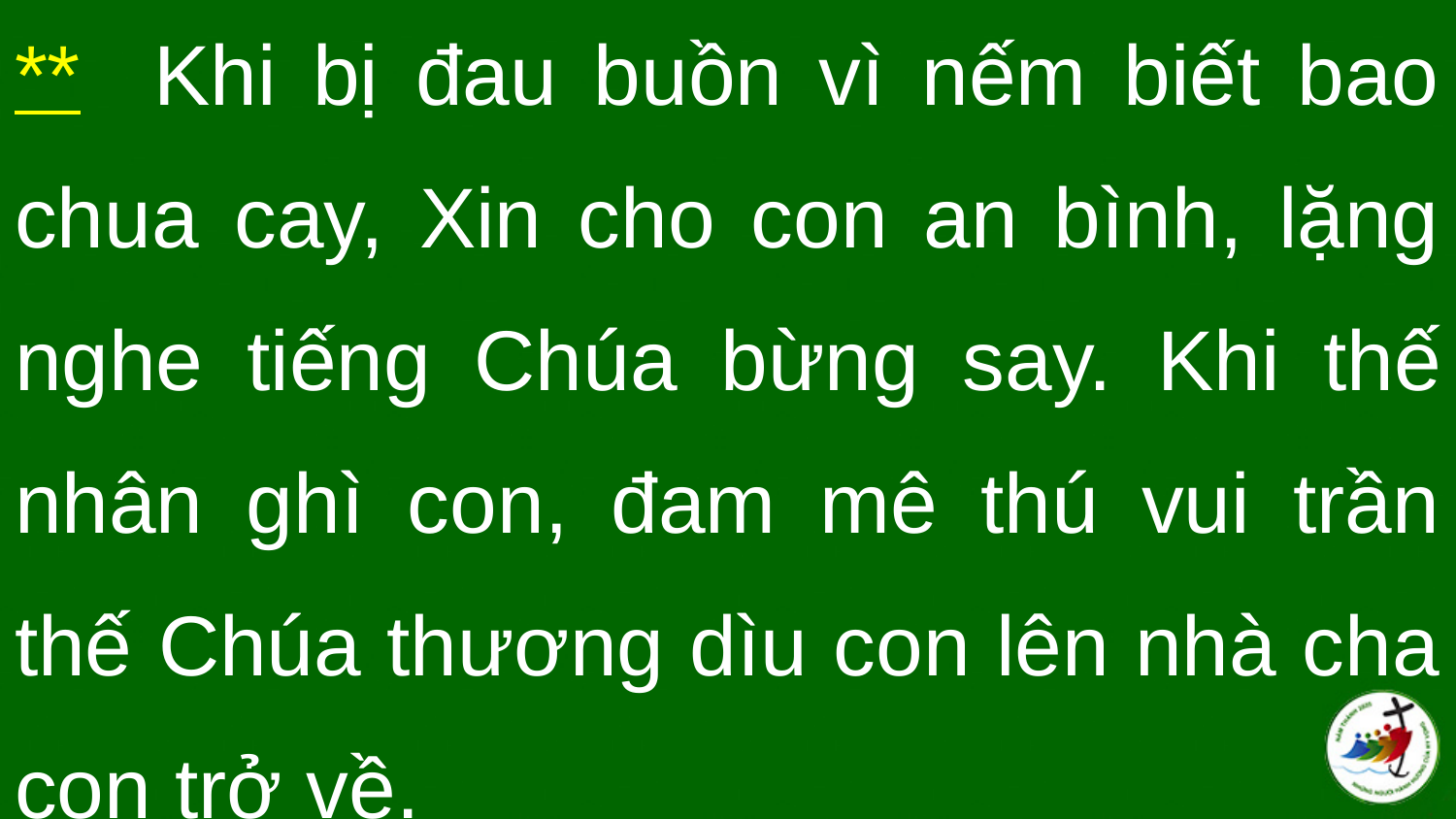

**  Khi bị đau buồn vì nếm biết bao chua cay, Xin cho con an bình, lặng nghe tiếng Chúa bừng say. Khi thế nhân ghì con, đam mê thú vui trần thế Chúa thương dìu con lên nhà cha con trở về.